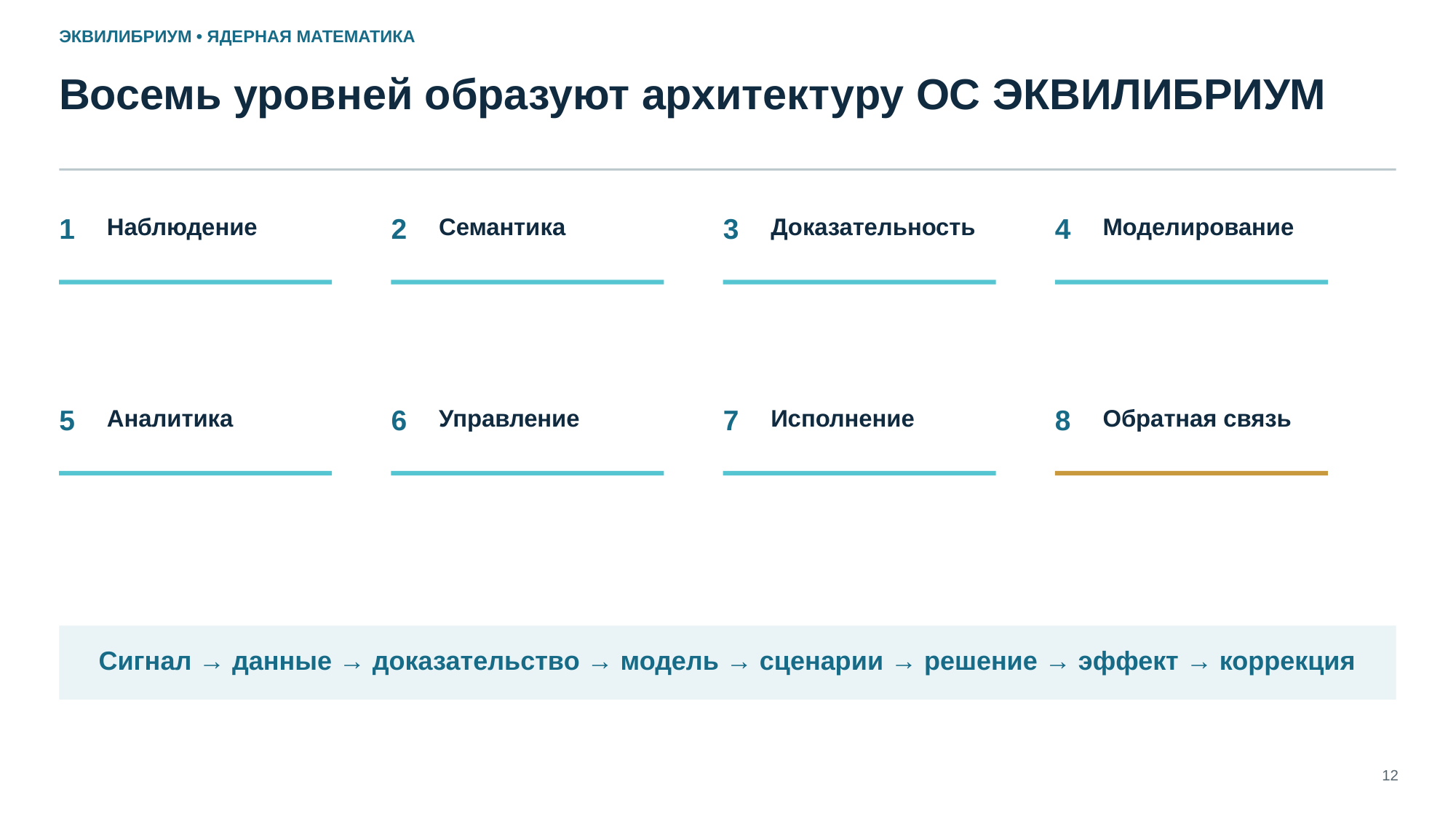

ЭКВИЛИБРИУМ • ЯДЕРНАЯ МАТЕМАТИКА
Восемь уровней образуют архитектуру ОС ЭКВИЛИБРИУМ

1
Наблюдение
2
Семантика
3
Доказательность
4
Моделирование

5
Аналитика
6
Управление
7
Исполнение
8
Обратная связь

Сигнал → данные → доказательство → модель → сценарии → решение → эффект → коррекция
12